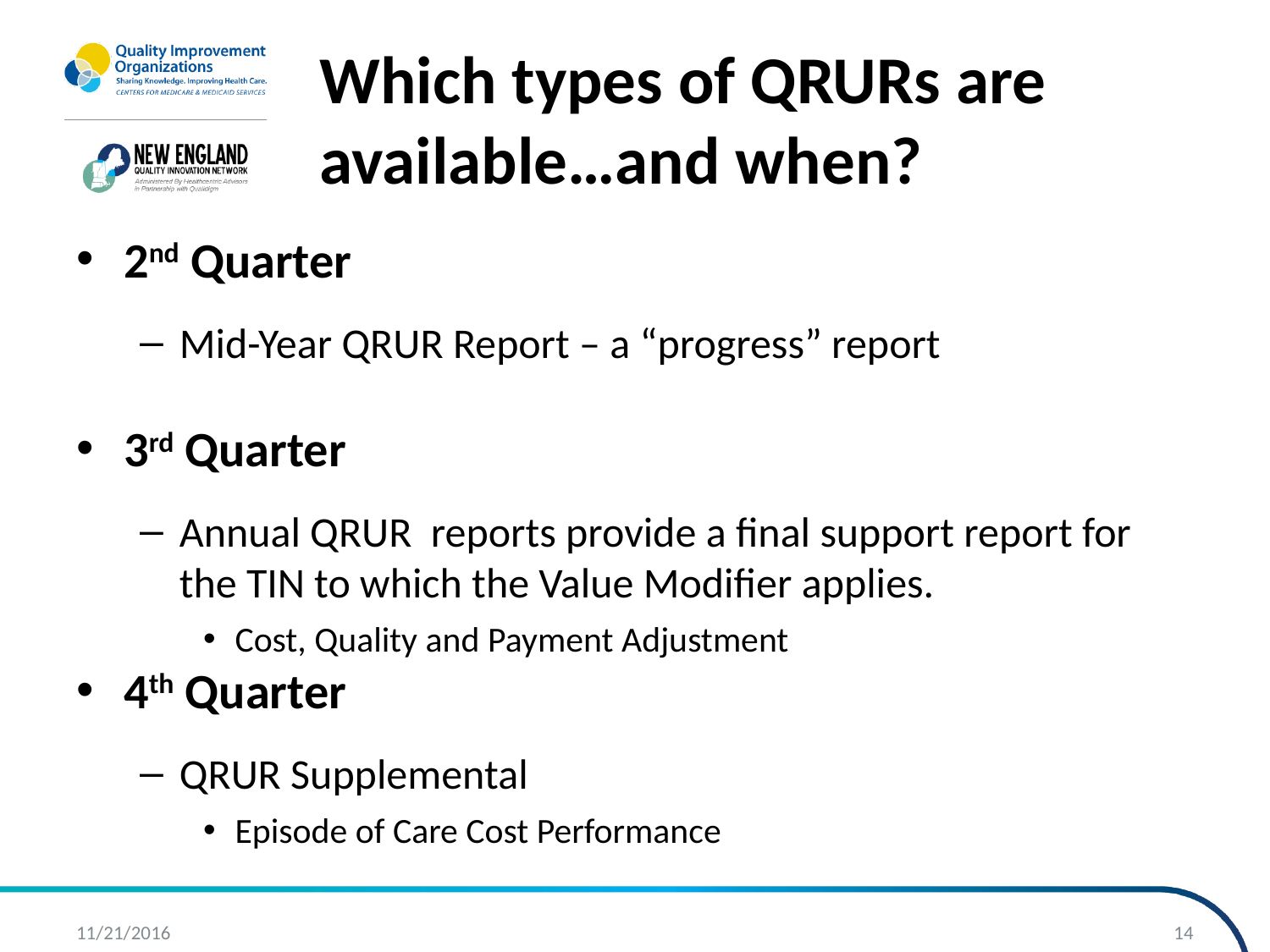

# Which types of QRURs are available…and when?
2nd Quarter
Mid-Year QRUR Report – a “progress” report
3rd Quarter
Annual QRUR  reports provide a final support report for the TIN to which the Value Modifier applies.
Cost, Quality and Payment Adjustment
4th Quarter
QRUR Supplemental
Episode of Care Cost Performance

11/21/2016
14